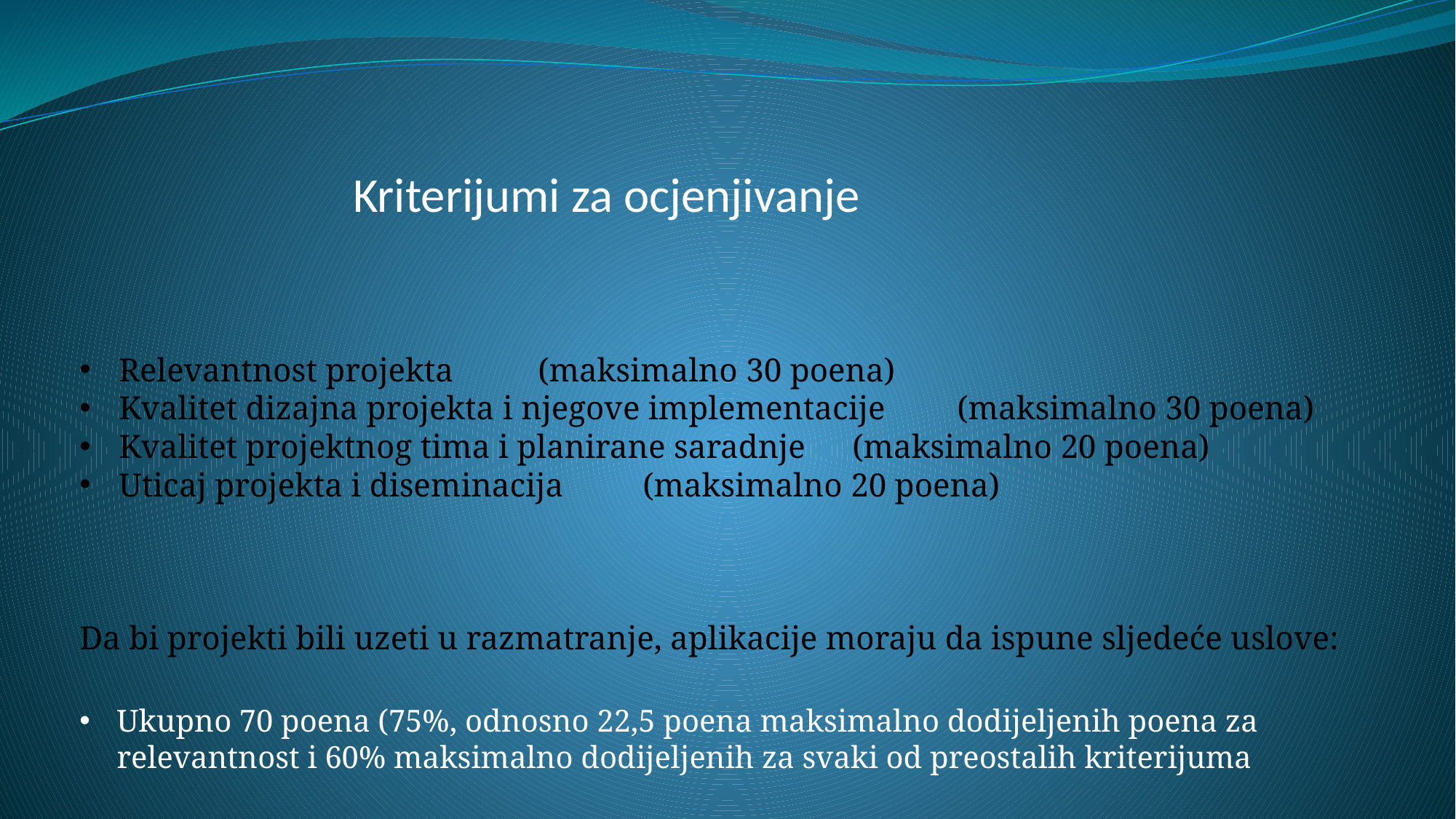

Kriterijumi za ocjenjivanje
Relevantnost projekta 					(maksimalno 30 poena)
Kvalitet dizajna projekta i njegove implementacije 	(maksimalno 30 poena)
Kvalitet projektnog tima i planirane saradnje 		(maksimalno 20 poena)
Uticaj projekta i diseminacija 				(maksimalno 20 poena)

Da bi projekti bili uzeti u razmatranje, aplikacije moraju da ispune sljedeće uslove:

Ukupno 70 poena (75%, odnosno 22,5 poena maksimalno dodijeljenih poena za relevantnost i 60% maksimalno dodijeljenih za svaki od preostalih kriterijuma